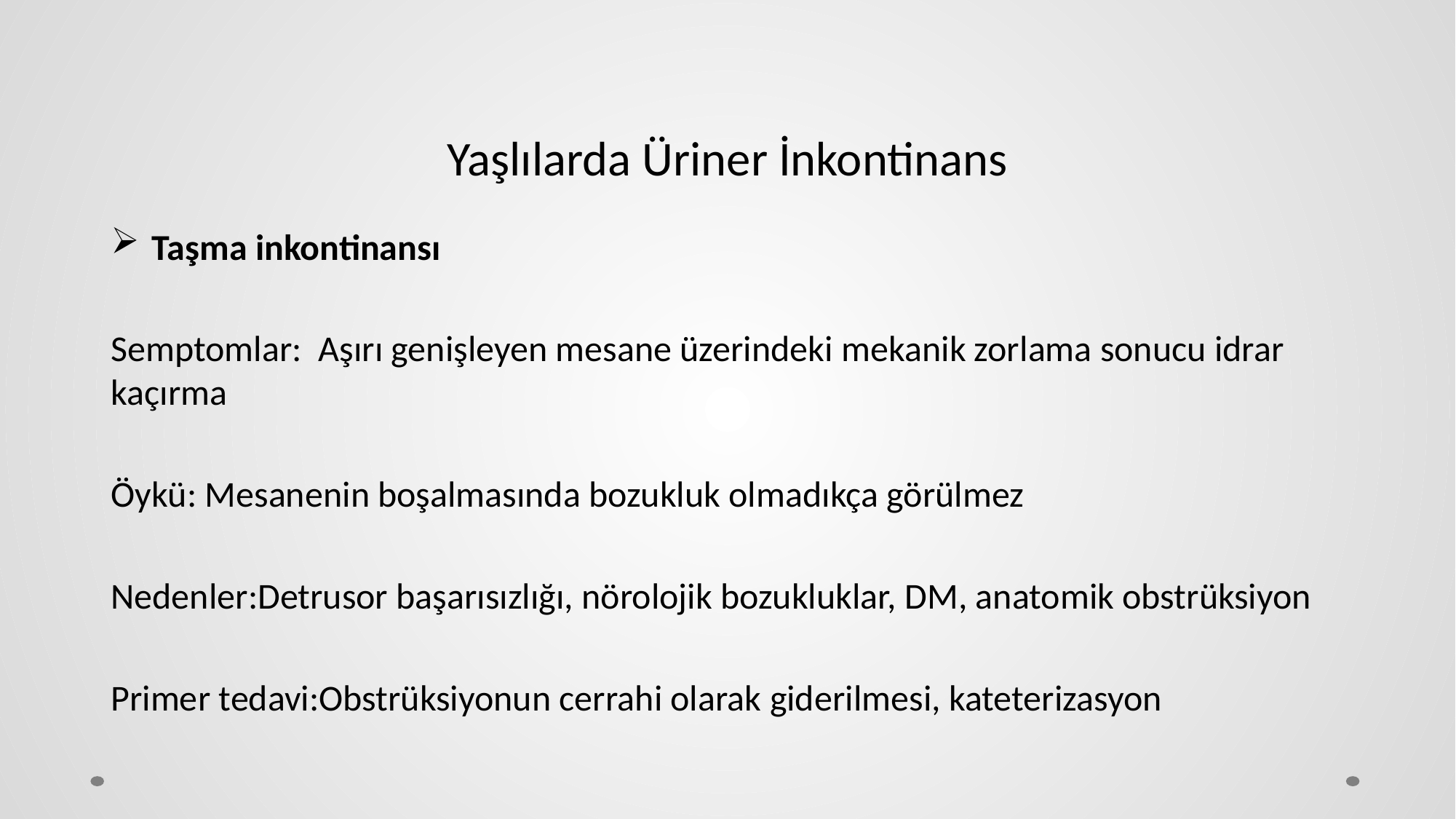

# Yaşlılarda Üriner İnkontinans
Taşma inkontinansı

Semptomlar:  Aşırı genişleyen mesane üzerindeki mekanik zorlama sonucu idrar kaçırma

Öykü: Mesanenin boşalmasında bozukluk olmadıkça görülmez

Nedenler:Detrusor başarısızlığı, nörolojik bozukluklar, DM, anatomik obstrüksiyon

Primer tedavi:Obstrüksiyonun cerrahi olarak giderilmesi, kateterizasyon